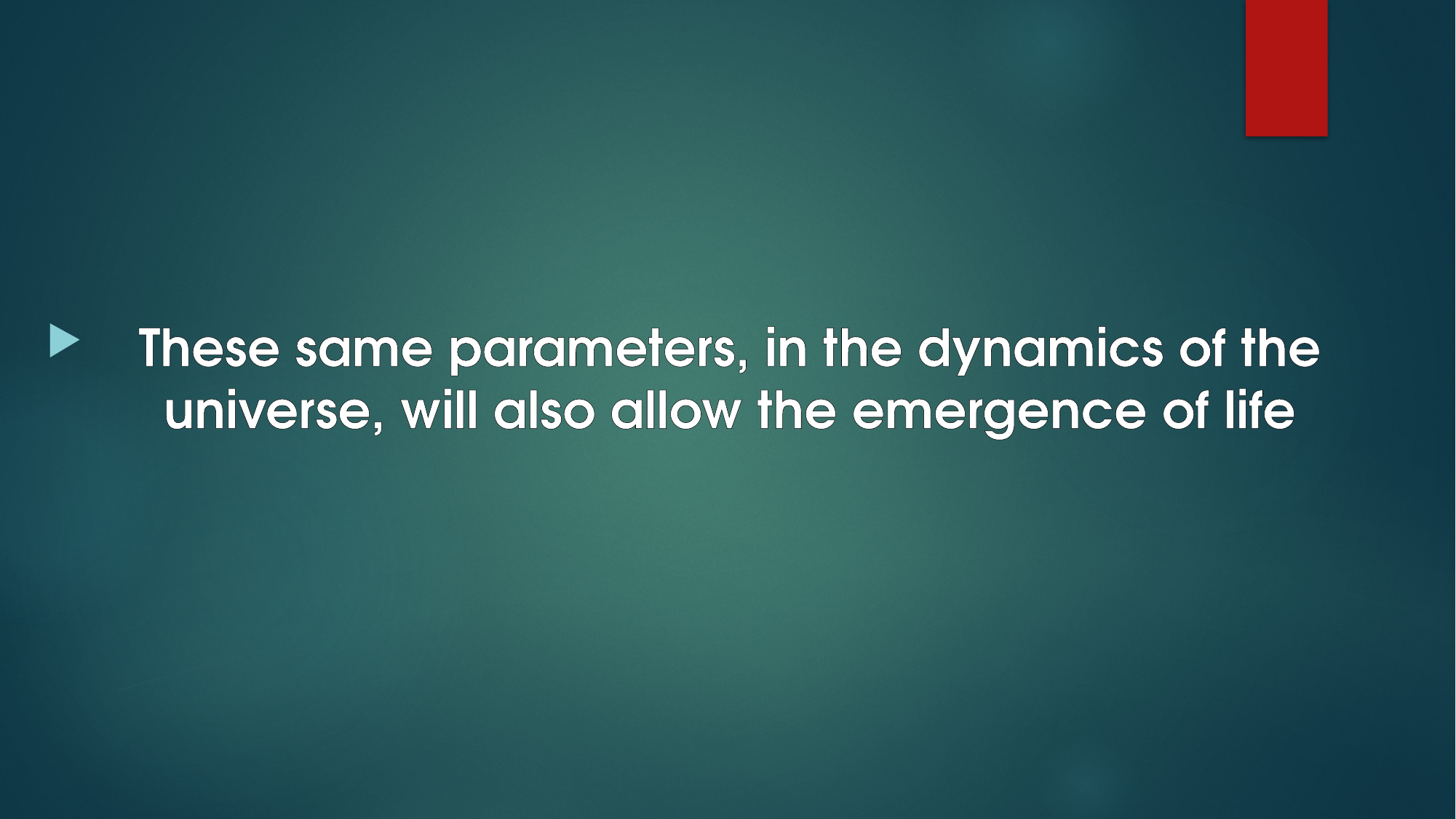

These same parameters, in the dynamics of the universe, will also allow the emergence of life